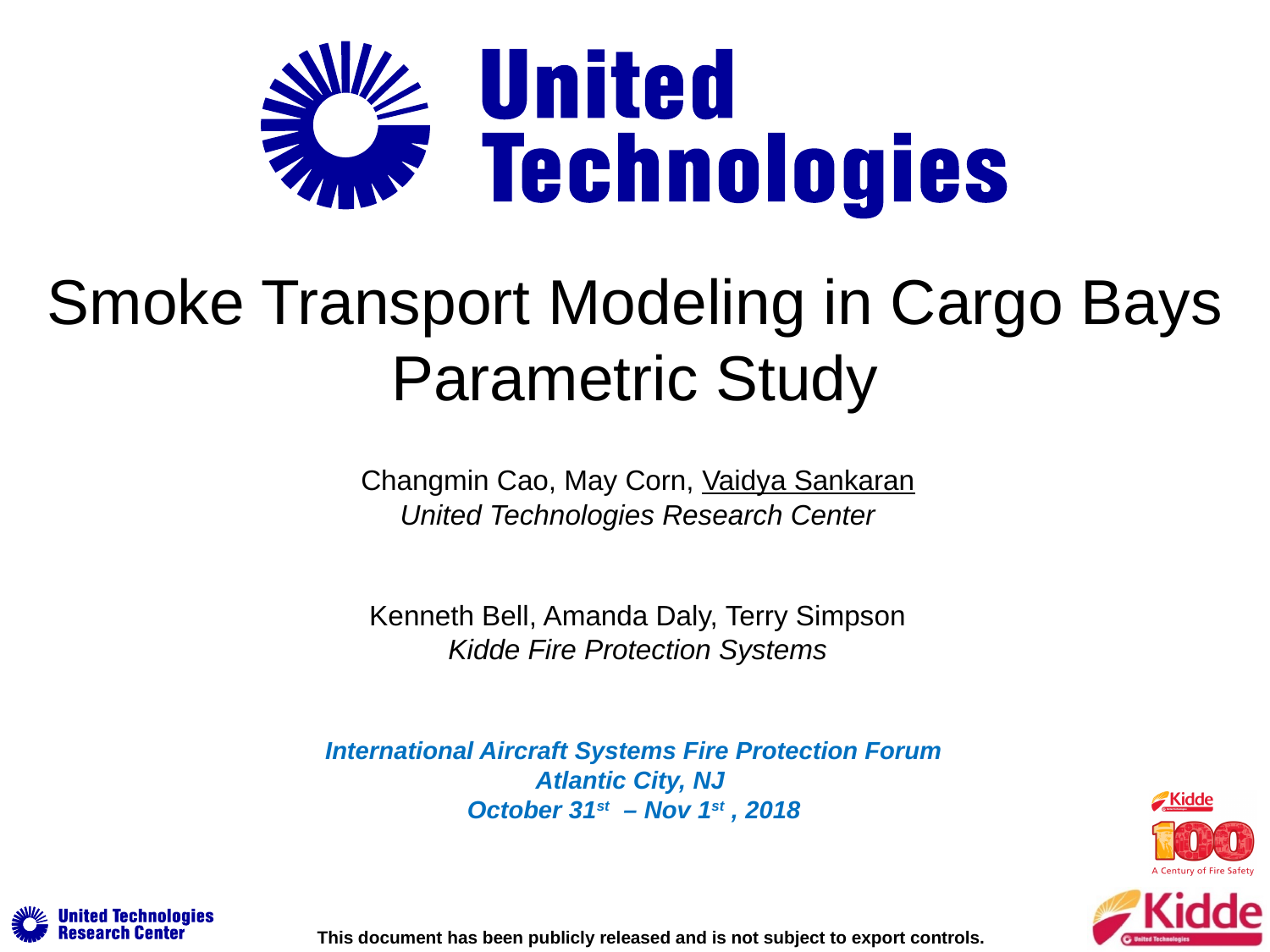

Smoke Transport Modeling in Cargo Bays
Parametric Study
Changmin Cao, May Corn, Vaidya Sankaran
United Technologies Research Center

Kenneth Bell, Amanda Daly, Terry Simpson
Kidde Fire Protection Systems
International Aircraft Systems Fire Protection Forum
Atlantic City, NJ
October 31st  – Nov 1st , 2018
This document has been publicly released and is not subject to export controls.